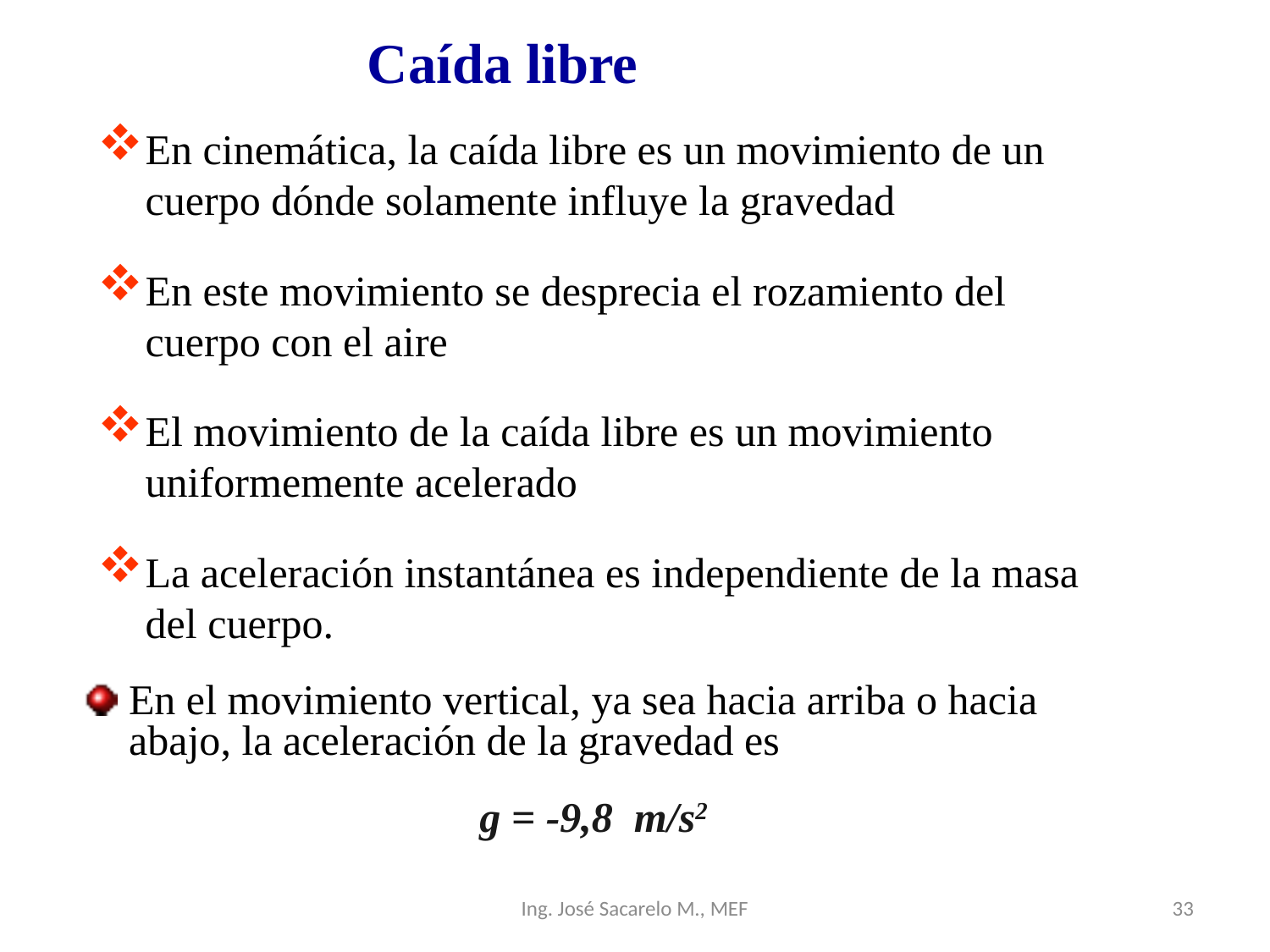

Caída libre
En cinemática, la caída libre es un movimiento de un cuerpo dónde solamente influye la gravedad

En este movimiento se desprecia el rozamiento del cuerpo con el aire

El movimiento de la caída libre es un movimiento uniformemente acelerado

La aceleración instantánea es independiente de la masa del cuerpo.

En el movimiento vertical, ya sea hacia arriba o hacia abajo, la aceleración de la gravedad es

g = -9,8  m/s2

Ing. José Sacarelo M., MEF
33